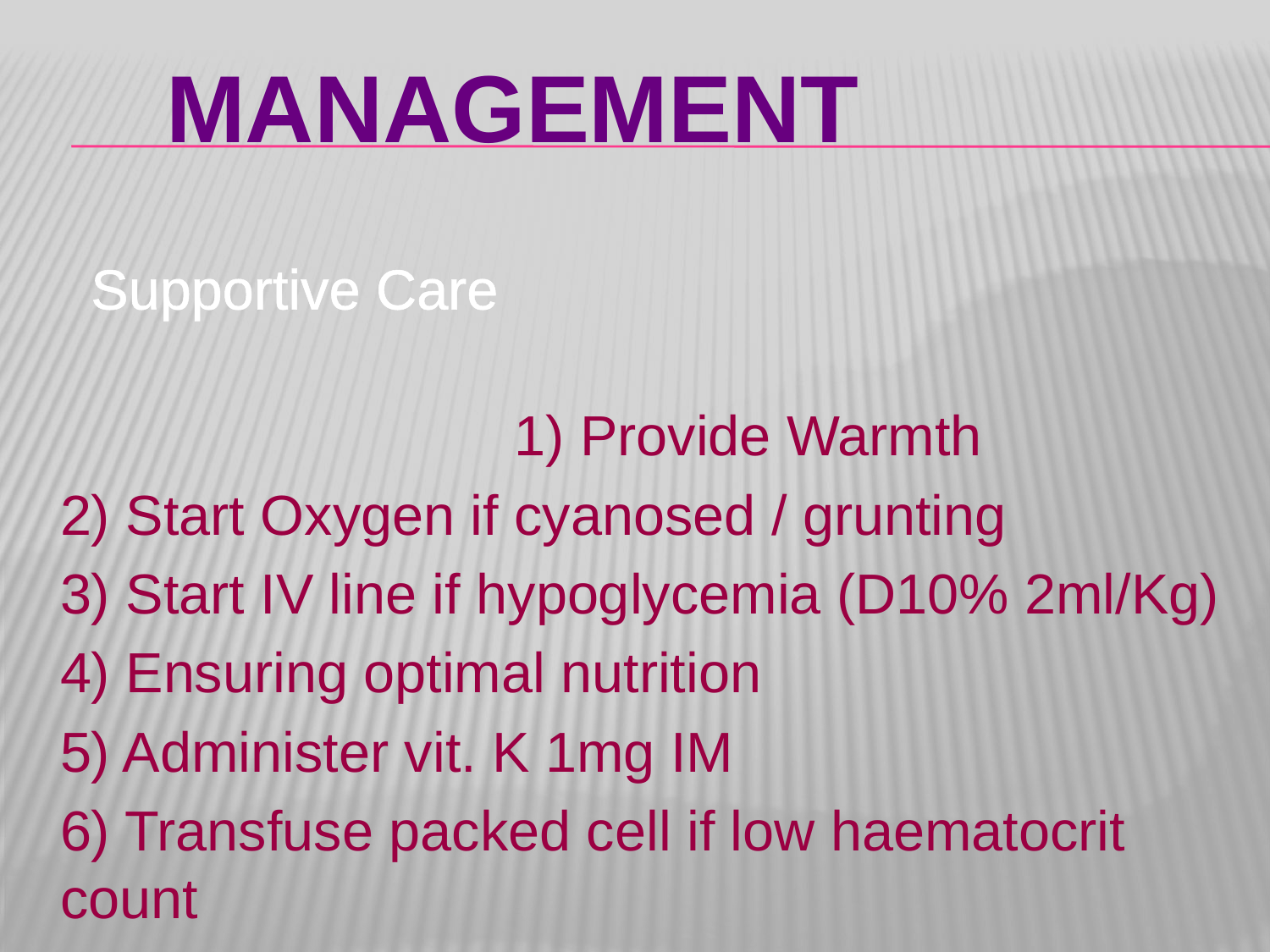

Supportive Care
                                                                                                             1) Provide Warmth
	2) Start Oxygen if cyanosed / grunting
	3) Start IV line if hypoglycemia (D10% 2ml/Kg)
	4) Ensuring optimal nutrition
	5) Administer vit. K 1mg IM
	6) Transfuse packed cell if low haematocrit count
MAnagement